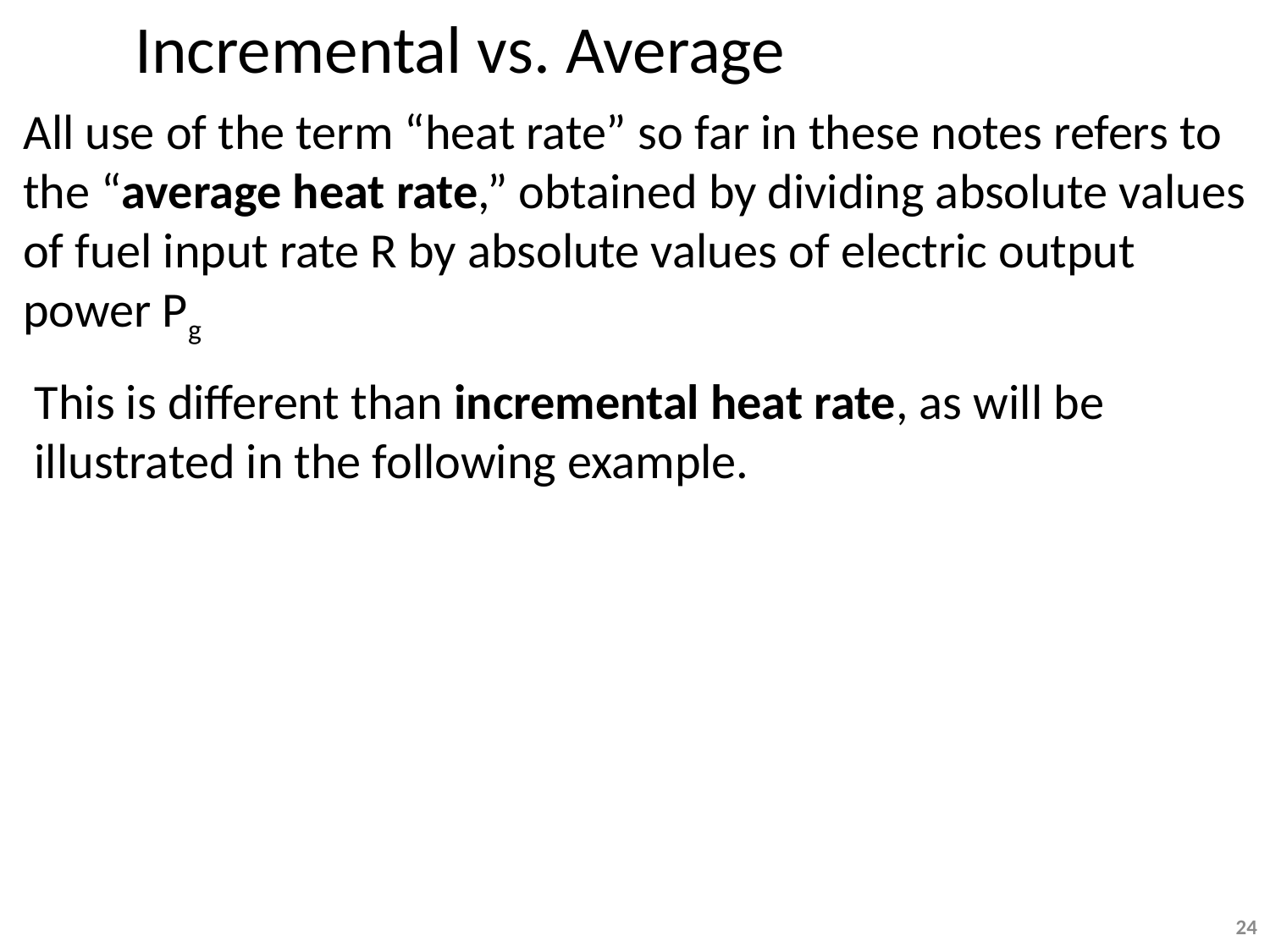

Incremental vs. Average
All use of the term “heat rate” so far in these notes refers to the “average heat rate,” obtained by dividing absolute values of fuel input rate R by absolute values of electric output power Pg
This is different than incremental heat rate, as will be illustrated in the following example.
24